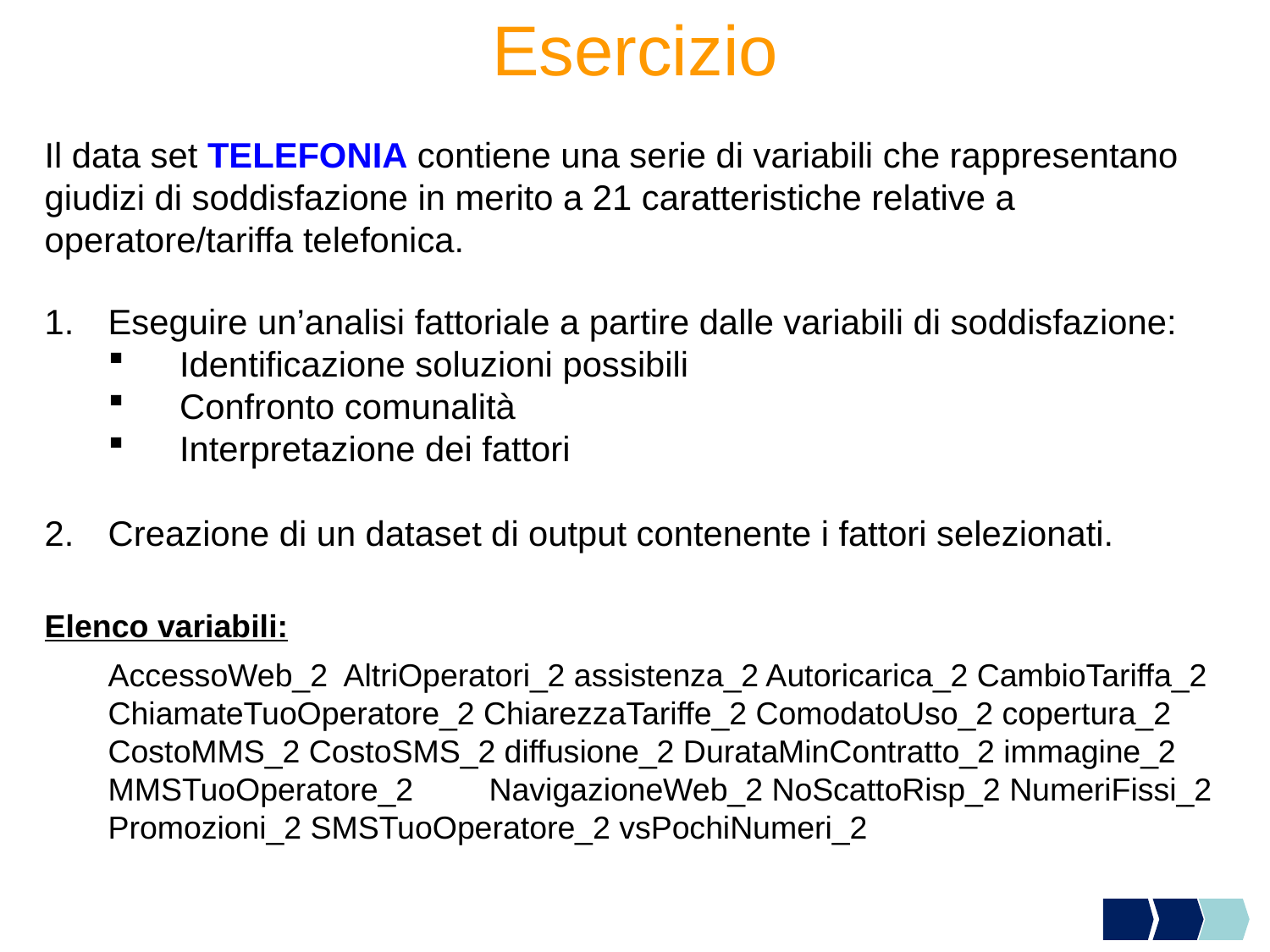

# Esercizio
	Il data set TELEFONIA contiene una serie di variabili che rappresentano giudizi di soddisfazione in merito a 21 caratteristiche relative a operatore/tariffa telefonica.
Eseguire un’analisi fattoriale a partire dalle variabili di soddisfazione:
Identificazione soluzioni possibili
Confronto comunalità
Interpretazione dei fattori

Creazione di un dataset di output contenente i fattori selezionati.

Elenco variabili:
	AccessoWeb_2  AltriOperatori_2 assistenza_2 Autoricarica_2 CambioTariffa_2 ChiamateTuoOperatore_2 ChiarezzaTariffe_2 ComodatoUso_2 copertura_2 CostoMMS_2 CostoSMS_2 diffusione_2 DurataMinContratto_2 immagine_2 MMSTuoOperatore_2	NavigazioneWeb_2 NoScattoRisp_2 NumeriFissi_2 Promozioni_2 SMSTuoOperatore_2 vsPochiNumeri_2